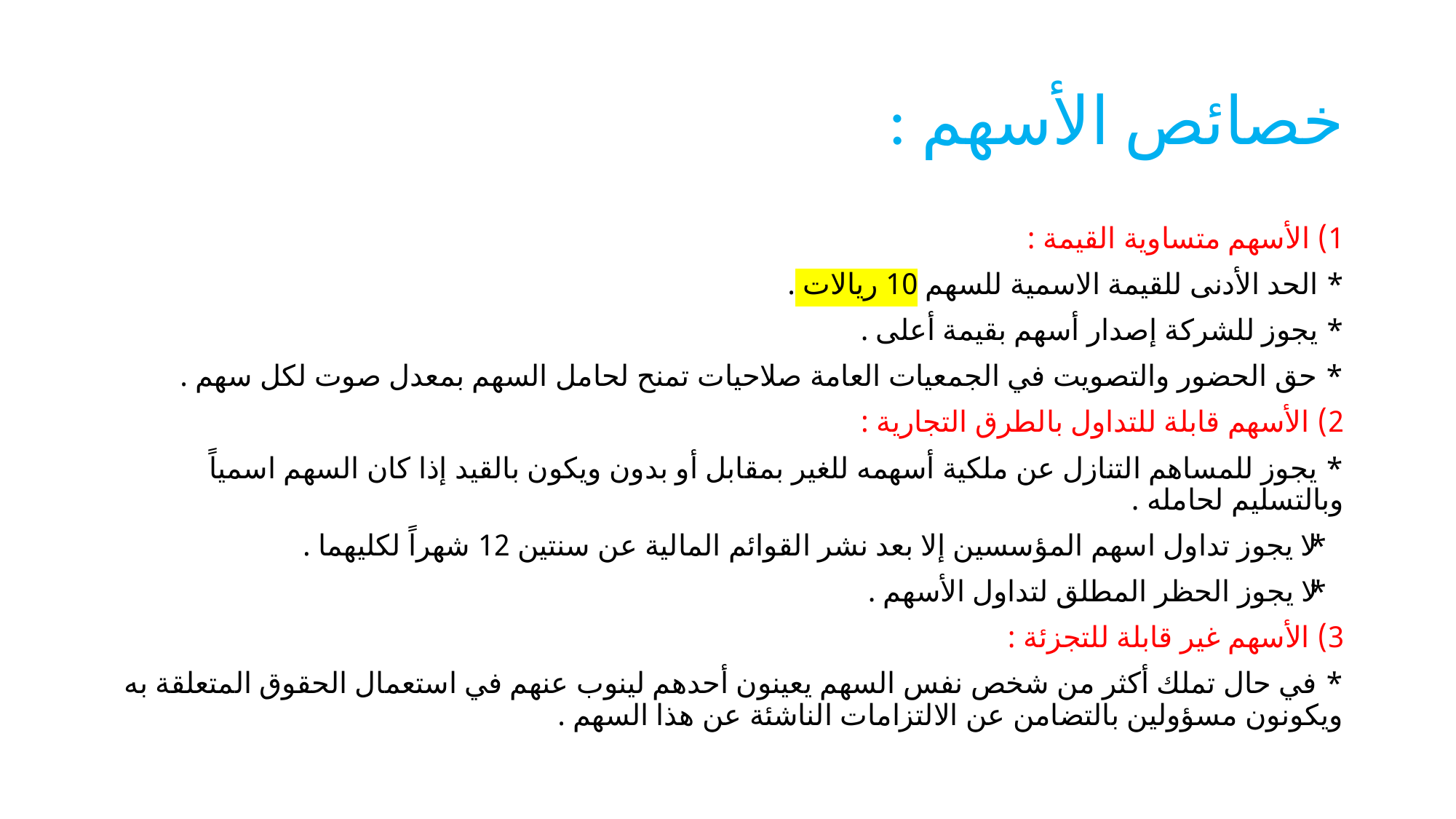

# خصائص الأسهم :
1) الأسهم متساوية القيمة :
* الحد الأدنى للقيمة الاسمية للسهم 10 ريالات .
* يجوز للشركة إصدار أسهم بقيمة أعلى .
* حق الحضور والتصويت في الجمعيات العامة صلاحيات تمنح لحامل السهم بمعدل صوت لكل سهم .
2) الأسهم قابلة للتداول بالطرق التجارية :
* يجوز للمساهم التنازل عن ملكية أسهمه للغير بمقابل أو بدون ويكون بالقيد إذا كان السهم اسمياً وبالتسليم لحامله .
* لا يجوز تداول اسهم المؤسسين إلا بعد نشر القوائم المالية عن سنتين 12 شهراً لكليهما .
* لا يجوز الحظر المطلق لتداول الأسهم .
3) الأسهم غير قابلة للتجزئة :
* في حال تملك أكثر من شخص نفس السهم يعينون أحدهم لينوب عنهم في استعمال الحقوق المتعلقة به ويكونون مسؤولين بالتضامن عن الالتزامات الناشئة عن هذا السهم .